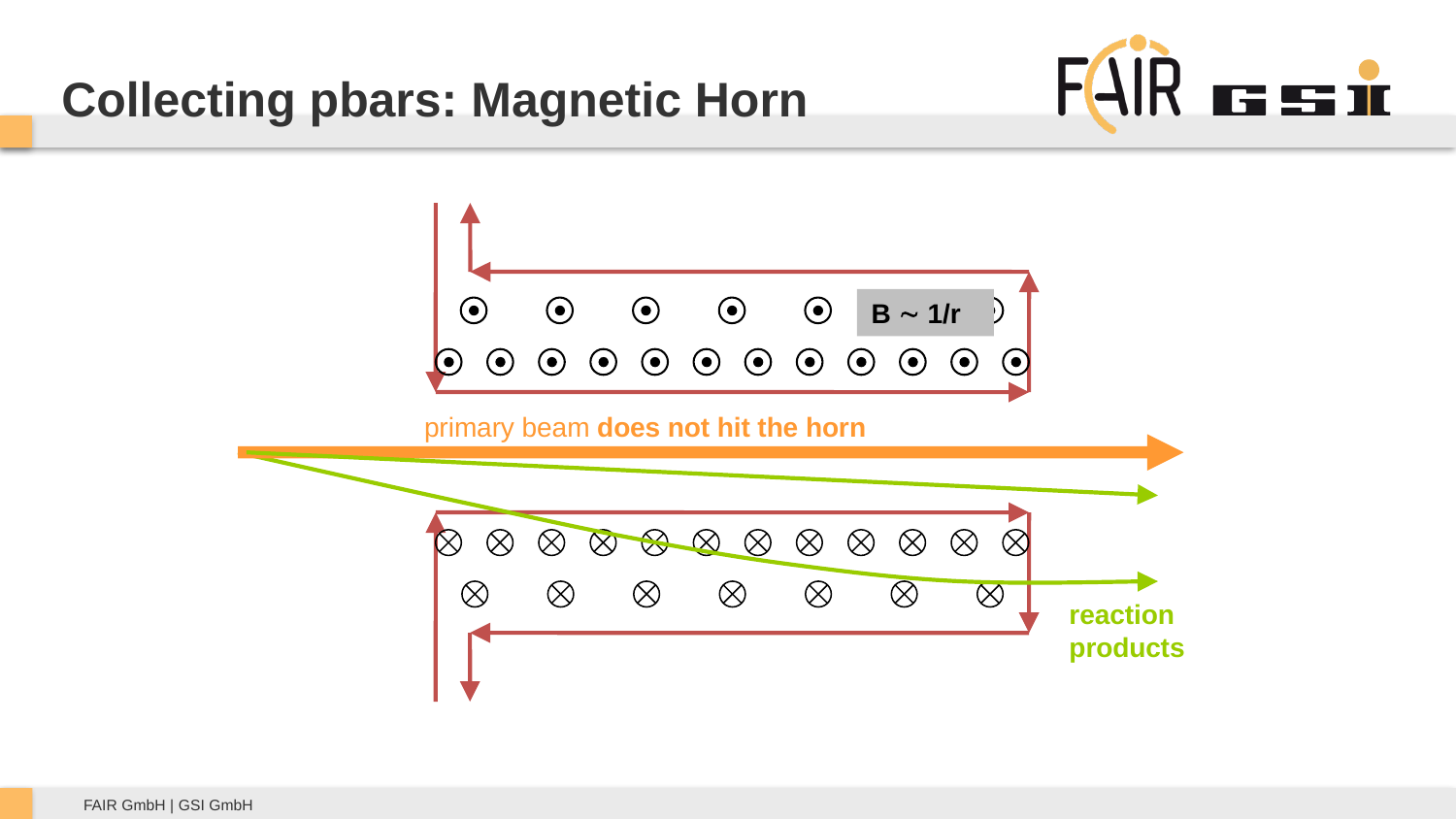

# Collecting pbars: Magnetic Horn

B ∼ 1/r

primary beam does not hit the horn

reaction products